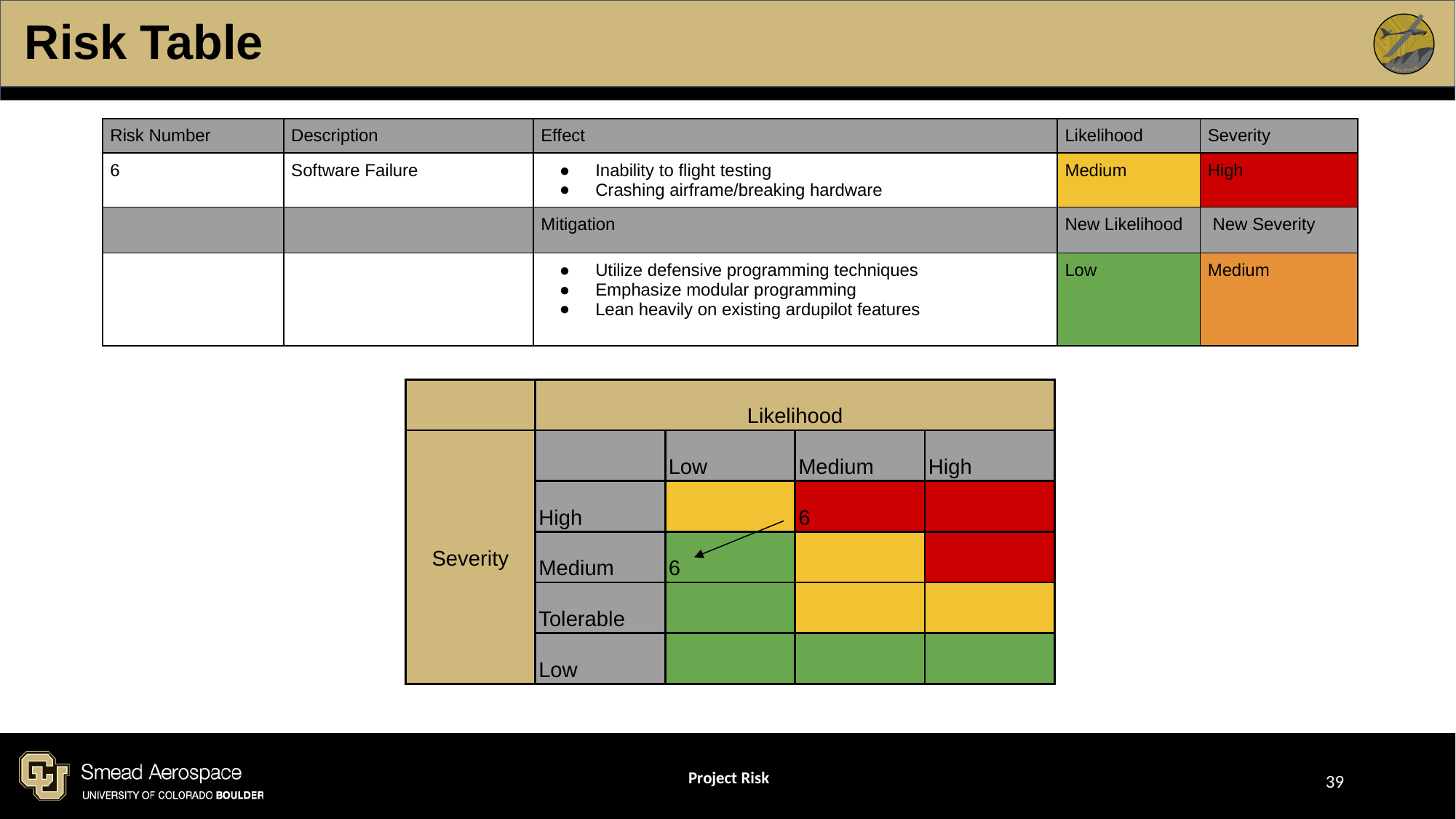

# Risk Table
| Risk Number | Description | Effect | Likelihood | Severity |
| --- | --- | --- | --- | --- |
| 6 | Software Failure | Inability to flight testing Crashing airframe/breaking hardware | Medium | High |
|  |  | Mitigation | New Likelihood | New Severity |
|  |  | Utilize defensive programming techniques Emphasize modular programming Lean heavily on existing ardupilot features | Low | Medium |
|  | Likelihood |  |  |  |
| --- | --- | --- | --- | --- |
| Severity |  | Low | Medium | High |
|  | High |  | 6 |  |
|  | Medium | 6 |  |  |
|  | Tolerable |  |  |  |
|  | Low |  |  |  |
Project Risk
39